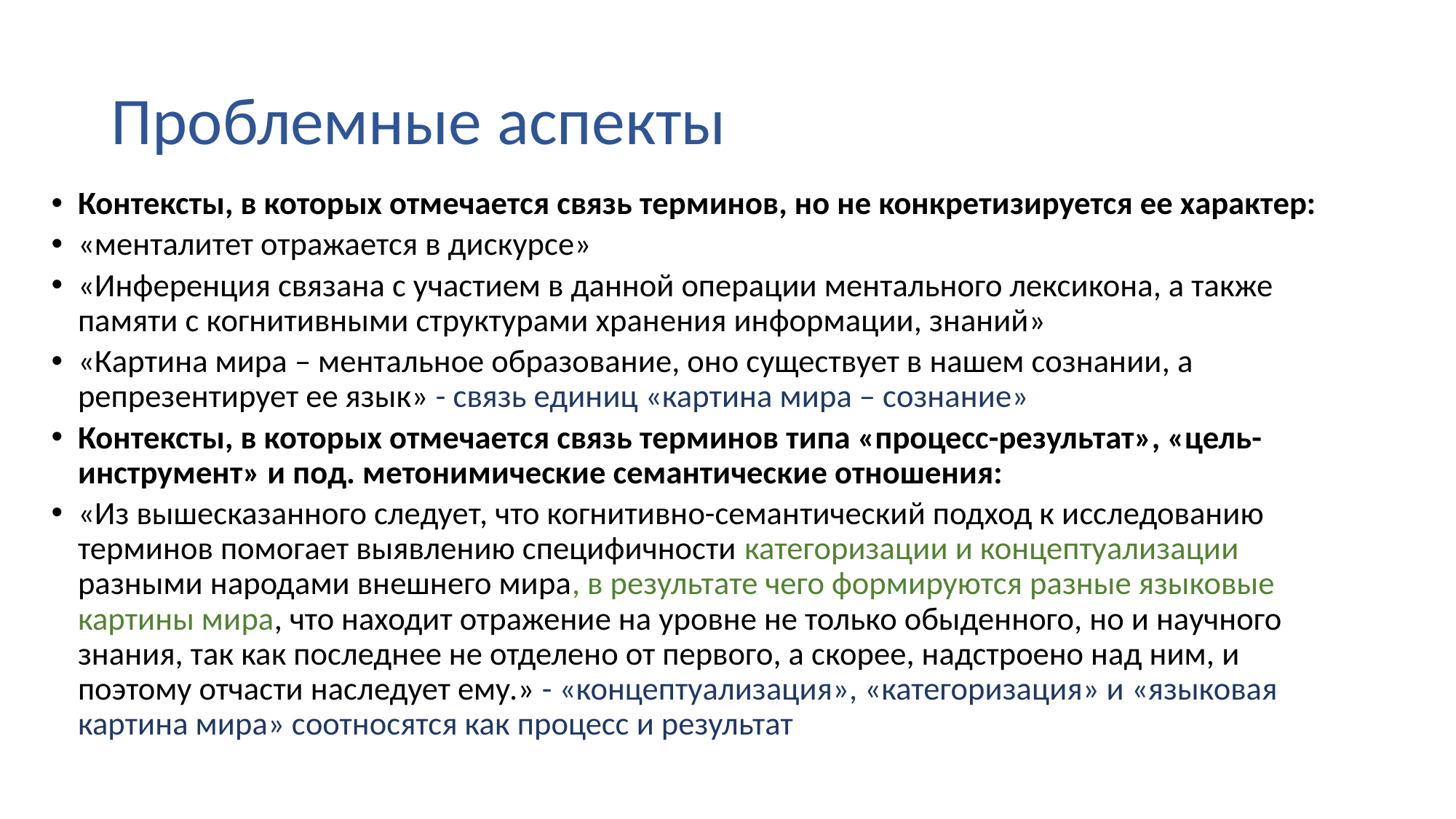

# Проблемные аспекты
Контексты, в которых отмечается связь терминов, но не конкретизируется ее характер:
«менталитет отражается в дискурсе»
«Инференция связана с участием в данной операции ментального лексикона, а также памяти с когнитивными структурами хранения информации, знаний»
«Картина мира – ментальное образование, оно существует в нашем сознании, а репрезентирует ее язык» - связь единиц «картина мира – сознание»
Контексты, в которых отмечается связь терминов типа «процесс-результат», «цель-инструмент» и под. метонимические семантические отношения:
«Из вышесказанного следует, что когнитивно-семантический подход к исследованию терминов помогает выявлению специфичности категоризации и концептуализации разными народами внешнего мира, в результате чего формируются разные языковые картины мира, что находит отражение на уровне не только обыденного, но и научного знания, так как последнее не отделено от первого, а скорее, надстроено над ним, и поэтому отчасти наследует ему.» - «концептуализация», «категоризация» и «языковая картина мира» соотносятся как процесс и результат